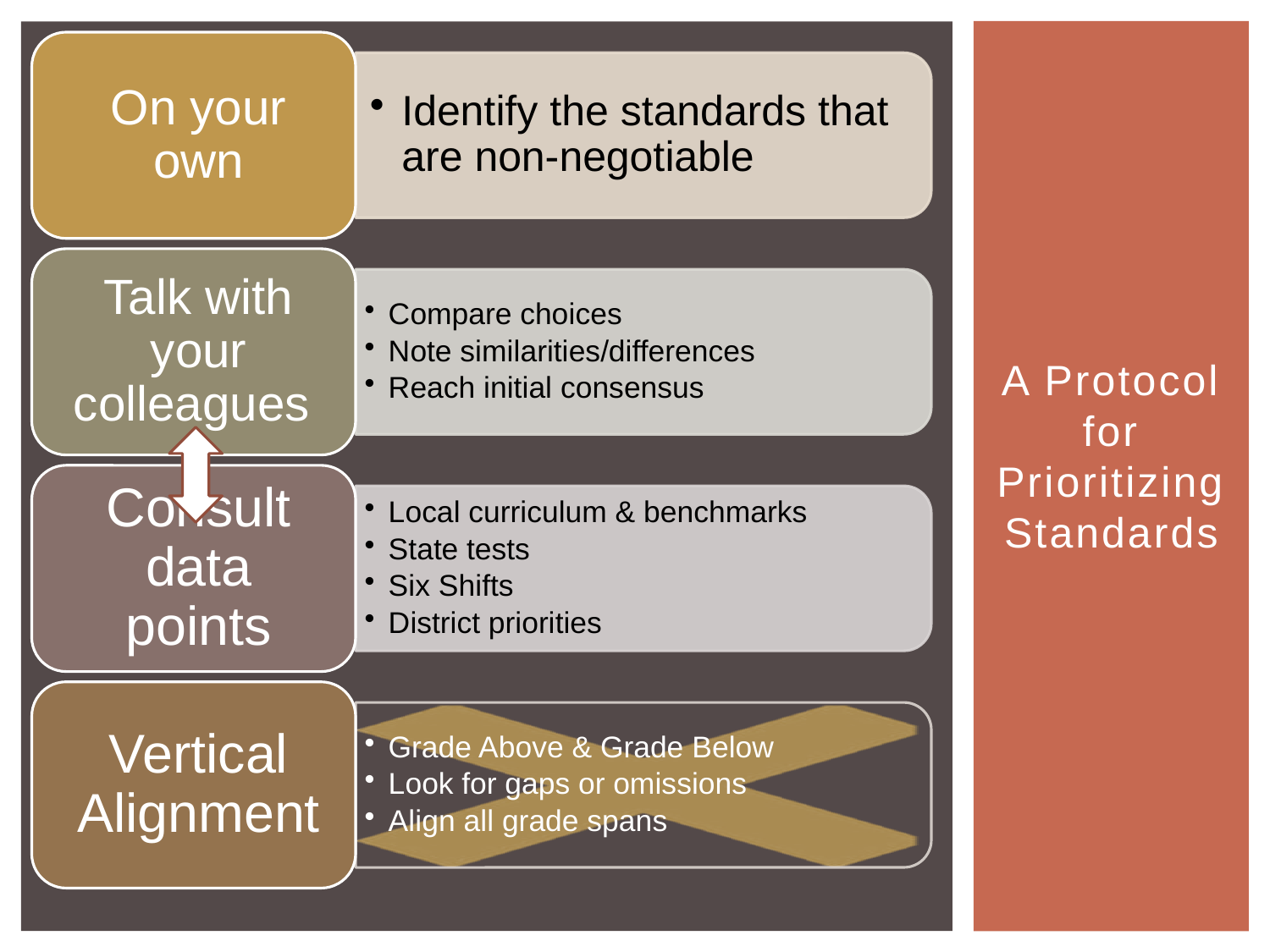

Identify the standards that are non-negotiable
On your own
Compare choices
Note similarities/differences
Reach initial consensus
Talk with your colleagues
Local curriculum & benchmarks
State tests
Six Shifts
District priorities
Consult data points
Grade Above & Grade Below
Look for gaps or omissions
Align all grade spans
Vertical Alignment
A Protocol for Prioritizing Standards